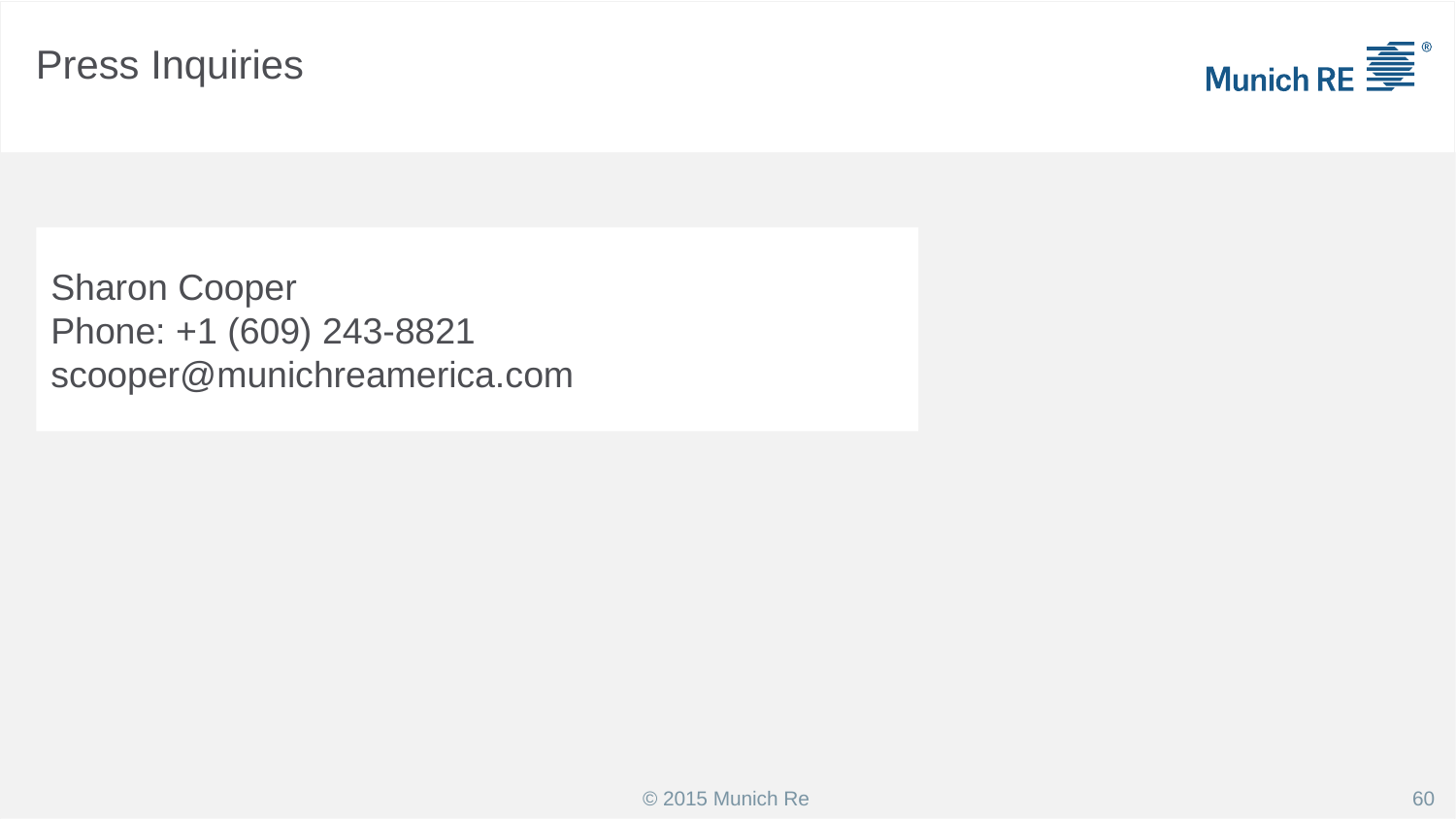

# Press Inquiries
Sharon Cooper
Phone: +1 (609) 243-8821
scooper@munichreamerica.com
60